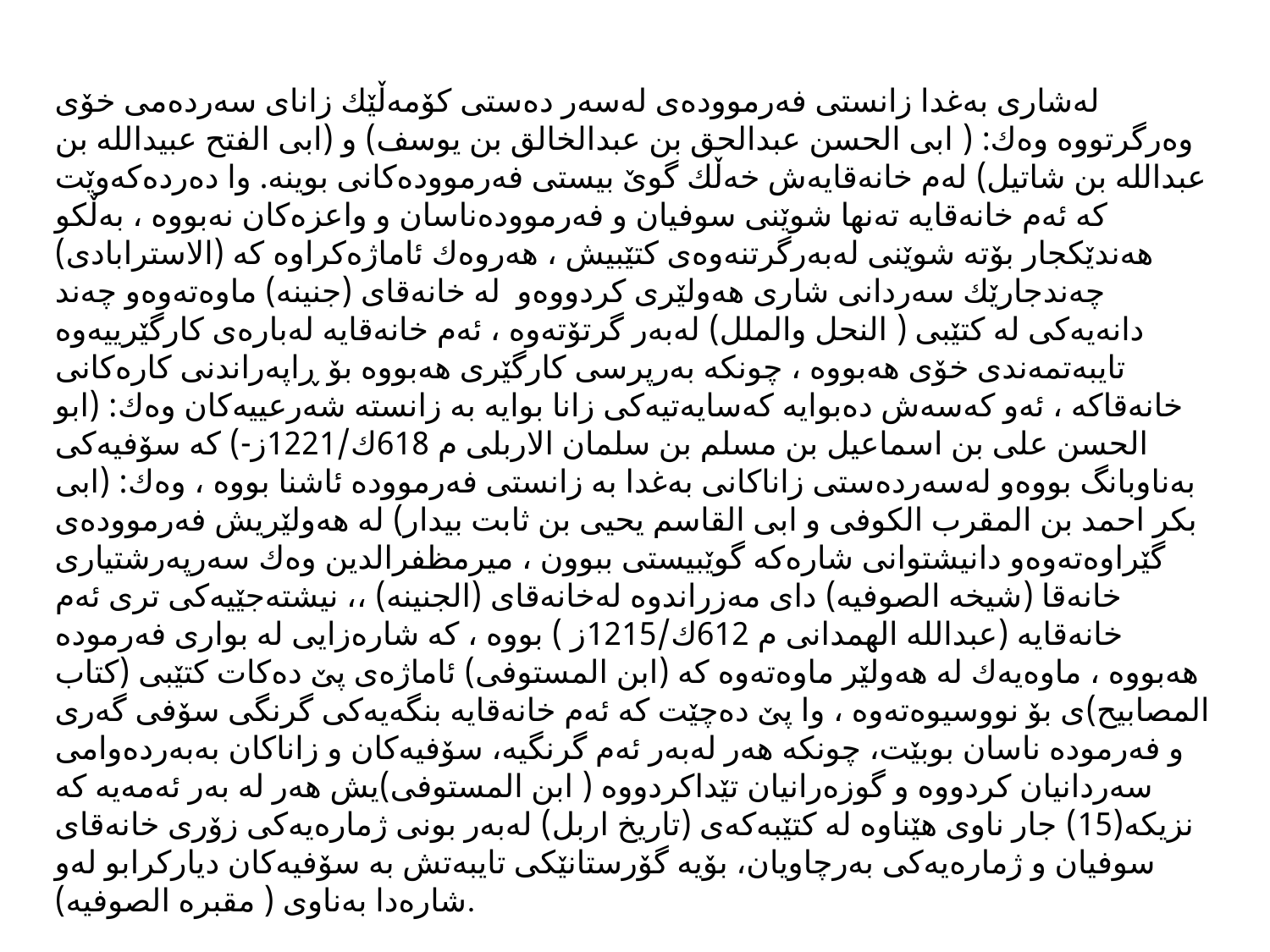

لەشاری بەغدا زانستی فەرموودەی لەسەر دەستی كۆمەڵێك زانای سەردەمی خۆی وەرگرتووە وەك: ( ابی الحسن عبدالحق بن عبدالخالق بن یوسف) و (ابی الفتح عبیداللە بن عبداللە بن شاتیل) لەم خانەقایەش خەڵك گوێ بیستی فەرموودەكانی بوینە. وا دەردەكەوێت كە ئەم خانەقایە تەنها شوێنی سوفیان و فەرموودەناسان و واعزەكان نەبووە ، بەڵكو هەندێكجار بۆتە شوێنی لەبەرگرتنەوەی كتێبیش ، هەروەك ئاماژەكراوە كە (الاسترابادی) چەندجارێك سەردانی شاری هەولێری كردووەو  لە خانەقای (جنینە) ماوەتەوەو چەند دانەیەكی لە كتێبی ( النحل والملل) لەبەر گرتۆتەوە ، ئەم خانەقایە لەبارەی كارگێرییەوە تایبەتمەندی خۆی هەبووە ، چونكە بەرپرسی كارگێری هەبووە بۆ ڕاپەراندنی كارەكانی خانەقاكە ، ئەو كەسەش دەبوایە كەسایەتیەكی زانا بوایە بە زانستە شەرعییەكان وەك: (ابو الحسن علی بن اسماعیل بن مسلم بن سلمان الاربلی م 618ك/1221ز-) كە سۆفیەكی بەناوبانگ بووەو لەسەردەستی زاناكانی بەغدا بە زانستی فەرموودە ئاشنا بووە ، وەك: (ابی بكر احمد بن المقرب الكوفی و ابی القاسم یحیی بن ثابت بیدار) لە هەولێریش فەرموودەی گێراوەتەوەو دانیشتوانی شارەكە گوێبیستی ببوون ، میرمظفرالدین وەك سەرپەرشتیاری خانەقا (شیخە الصوفیە) دای مەزراندوە لەخانەقای (الجنینە) ،، نیشتەجێیەكی تری ئەم خانەقایە (عبداللە الهمدانی م 612ك/1215ز ) بووە ، كە شارەزایی لە بواری فەرمودە هەبووە ، ماوەیەك لە هەولێر ماوەتەوە كە (ابن المستوفی) ئاماژەی پێ‌ دەكات كتێبی (كتاب المصابیح)ی بۆ نووسیوەتەوە ، وا پێ دەچێت كە ئەم خانەقایە بنگەیەكی گرنگی سۆفی گەری و فەرمودە ناسان بوبێت، چونكە هەر لەبەر ئەم گرنگیە، سۆفیەكان و زاناكان بەبەردەوامی سەردانیان كردووە و گوزەرانیان تێداكردووە ( ابن المستوفی)یش هەر لە بەر ئەمەیە كە نزیكە(15) جار ناوی هێناوە لە كتێبەكەی (تاریخ اربل) لەبەر بونی ژمارەیەكی زۆری خانەقای سوفیان و ژمارەیەكی بەرچاویان، بۆیە گۆرستانێكی تایبەتش بە سۆفیەكان دیاركرابو لەو شارەدا بەناوی ( مقبرە الصوفیە).